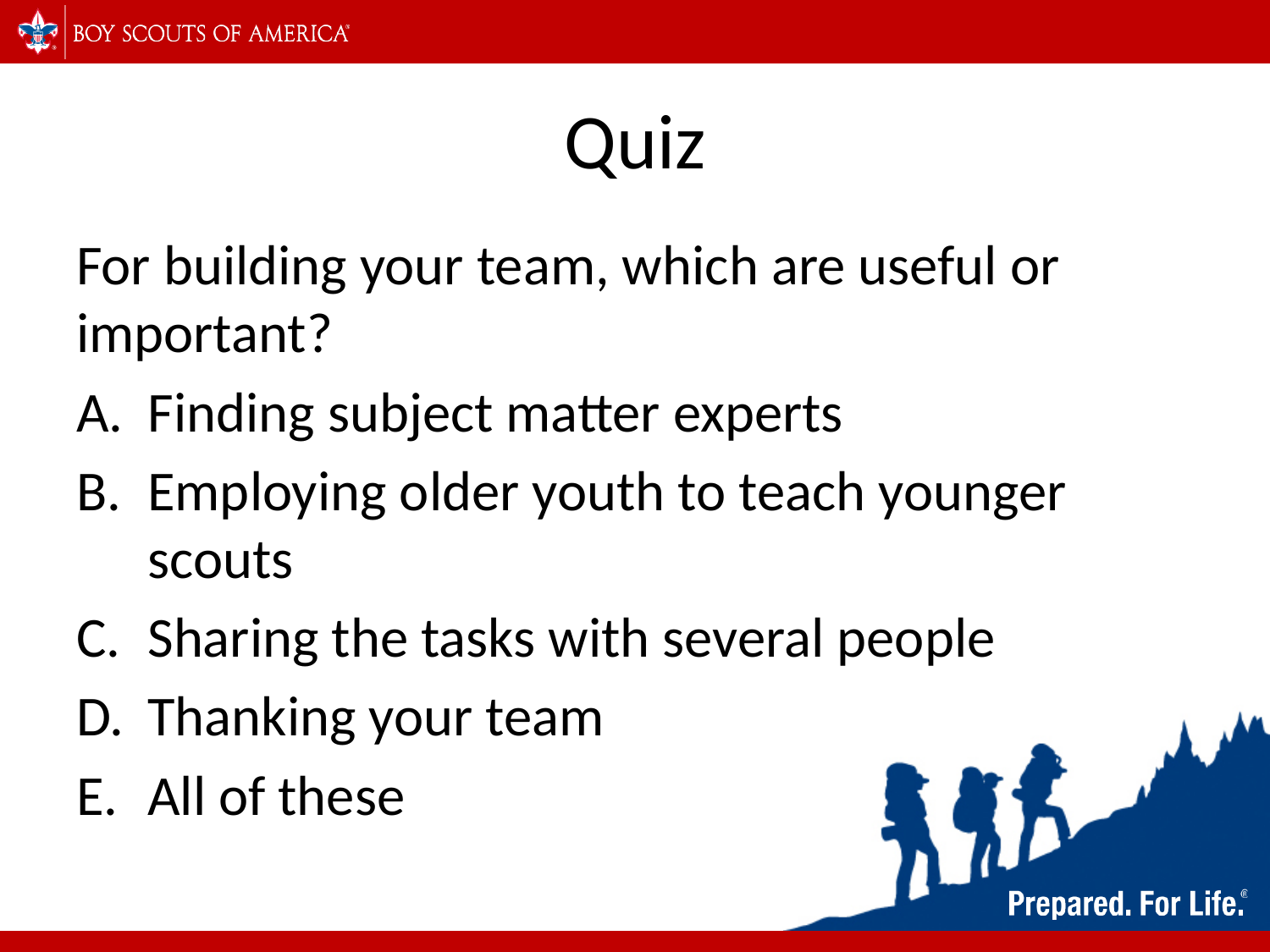

# Quiz
For building your team, which are useful or important?
Finding subject matter experts
Employing older youth to teach younger scouts
Sharing the tasks with several people
Thanking your team
All of these